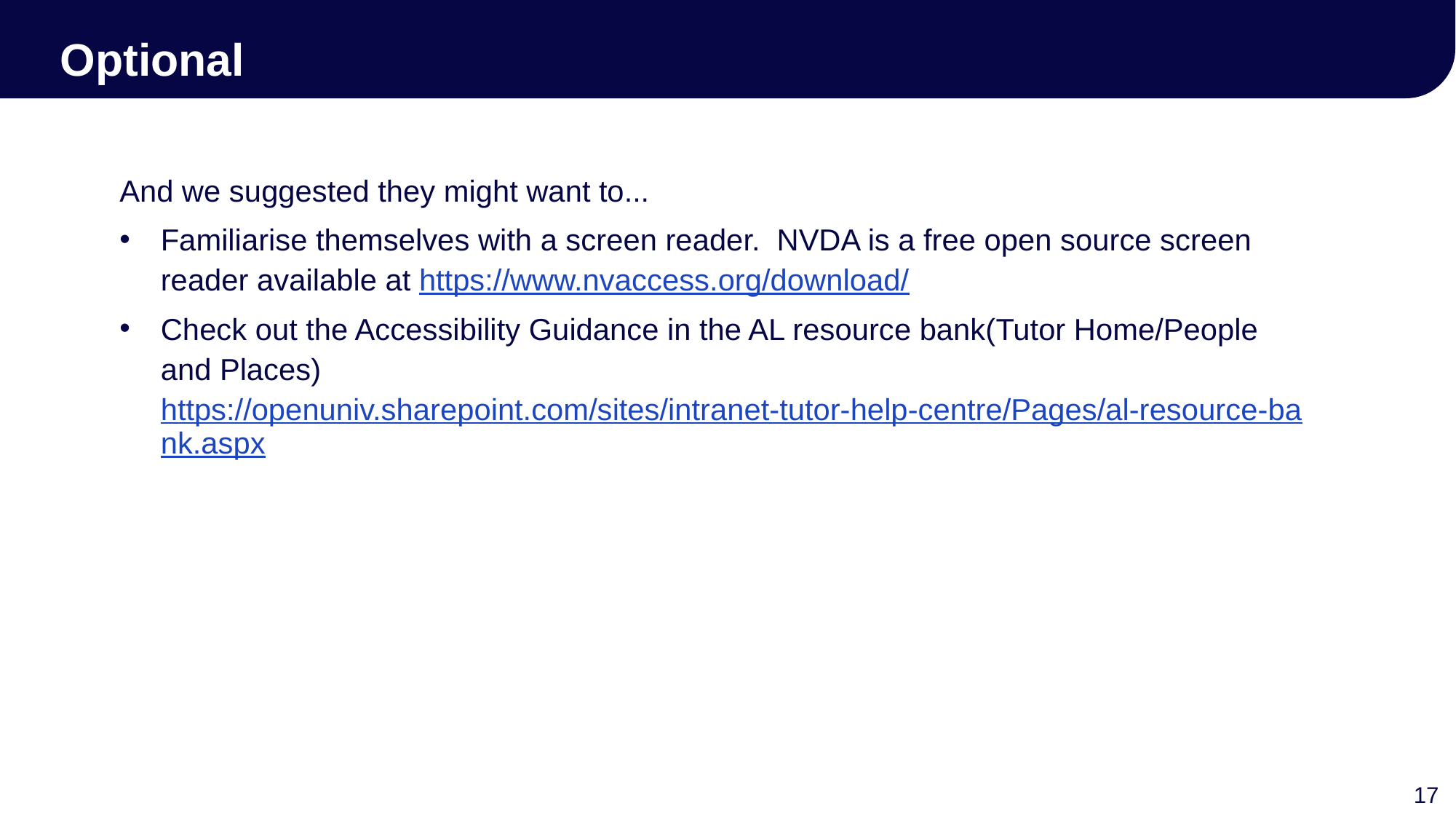

Optional
And we suggested they might want to...
Familiarise themselves with a screen reader.  NVDA is a free open source screen reader available at https://www.nvaccess.org/download/
Check out the Accessibility Guidance in the AL resource bank(Tutor Home/People and Places) https://openuniv.sharepoint.com/sites/intranet-tutor-help-centre/Pages/al-resource-bank.aspx